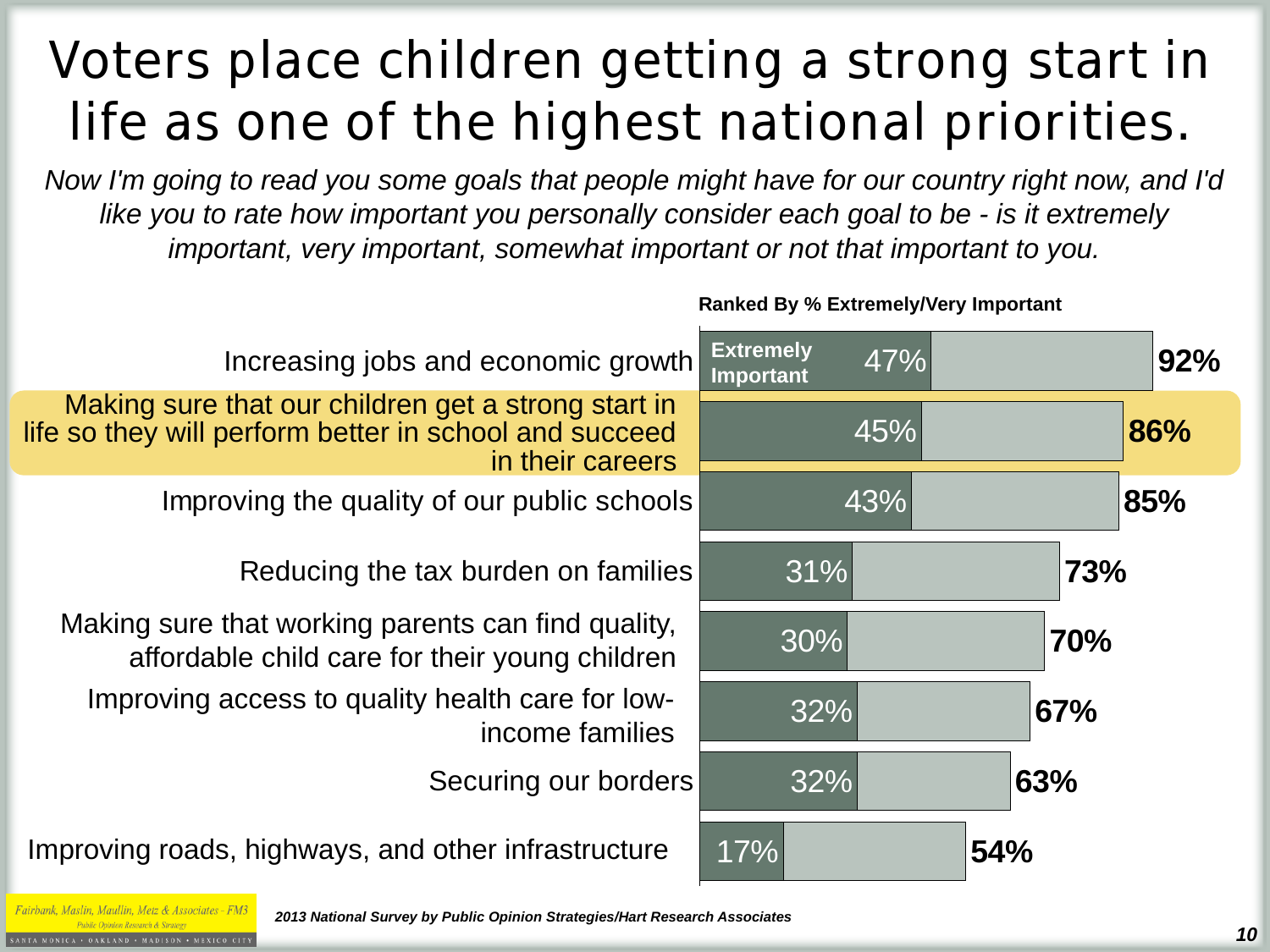

# Voters place children getting a strong start in life as one of the highest national priorities.
Now I'm going to read you some goals that people might have for our country right now, and I'd like you to rate how important you personally consider each goal to be ‐ is it extremely important, very important, somewhat important or not that important to you.

### Chart

| Category | Series 1 | Series 2 | Series 3 |
|---|---|---|---|
| Increasing jobs and economic growth | 0.47 | 0.45 | 0.92 |
|  | 0.45 | 0.41 | 0.86 |
| Improving the quality of our public schools | 0.43 | 0.42 | 0.85 |
| Reducing the tax burden on families | 0.31 | 0.42 | 0.73 |
|  | 0.3 | 0.4 | 0.7 |
|  | 0.32 | 0.35 | 0.67 |
| Securing our borders | 0.32 | 0.31 | 0.63 |
Ranked By % Extremely/Very Important
Extremely
Important
Making sure that our children get a strong start in life so they will perform better in school and succeed in their careers

Making sure that working parents can find quality, affordable child care for their young children
Improving access to quality health care for low‐income families
Improving roads, highways, and other infrastructure
2013 National Survey by Public Opinion Strategies/Hart Research Associates